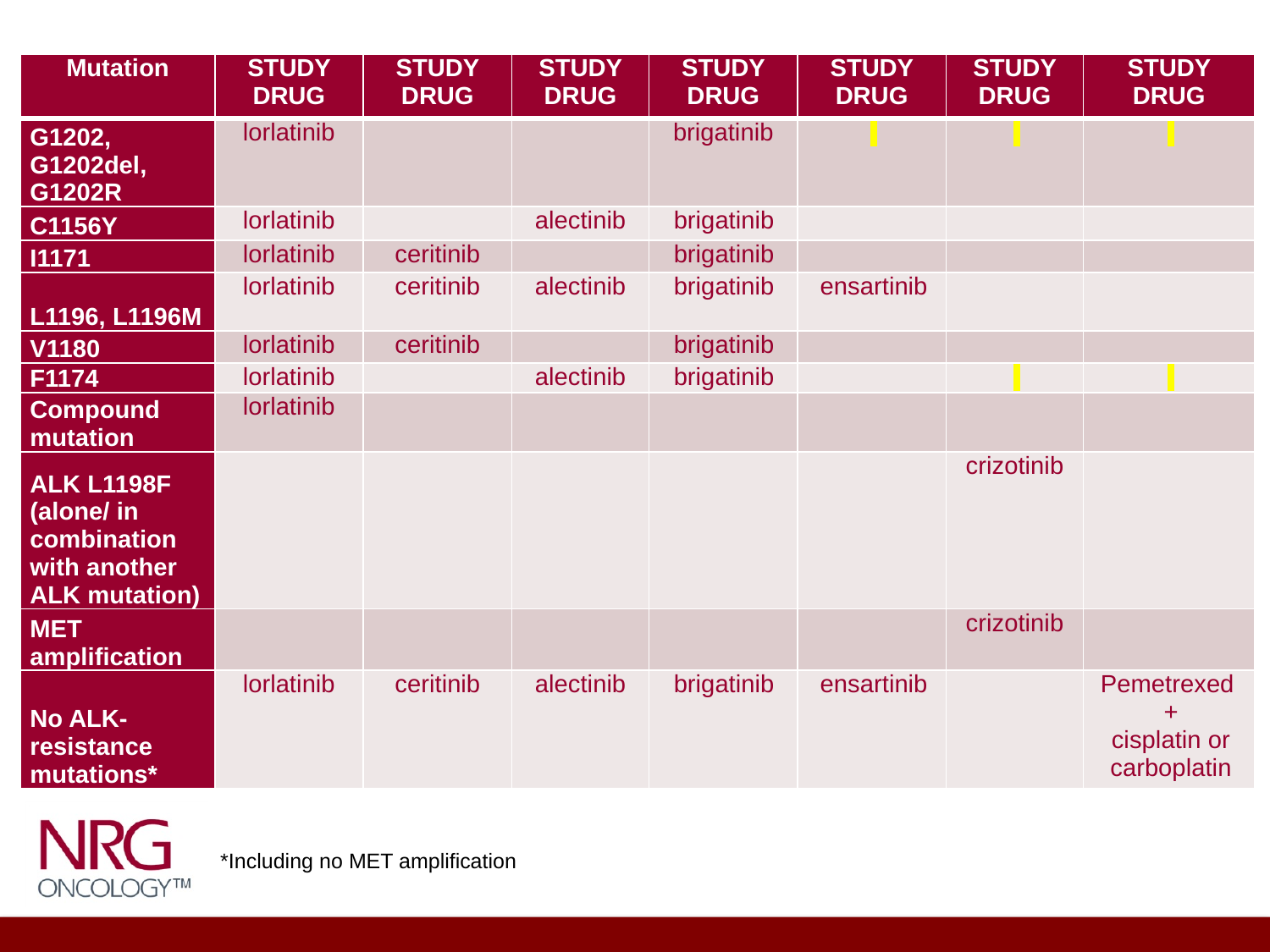

| Mutation | STUDY DRUG | STUDY DRUG | STUDY DRUG | STUDY DRUG | STUDY DRUG | STUDY DRUG | STUDY DRUG |
| --- | --- | --- | --- | --- | --- | --- | --- |
| G1202, G1202del, G1202R | lorlatinib |  |  | brigatinib |  |  |  |
| C1156Y | lorlatinib |  | alectinib | brigatinib |  |  |  |
| I1171 | lorlatinib | ceritinib |  | brigatinib |  |  |  |
| L1196, L1196M | lorlatinib | ceritinib | alectinib | brigatinib | ensartinib |  |  |
| V1180 | lorlatinib | ceritinib |  | brigatinib |  |  |  |
| F1174 | lorlatinib |  | alectinib | brigatinib |  |  |  |
| Compound mutation | lorlatinib |  |  |  |  |  |  |
| ALK L1198F (alone/ in combination with another ALK mutation) |  |  |  |  |  | crizotinib |  |
| MET amplification |  |  |  |  |  | crizotinib |  |
| No ALK-resistance mutations\* | lorlatinib | ceritinib | alectinib | brigatinib | ensartinib |  | Pemetrexed + cisplatin or carboplatin |
*Including no MET amplification